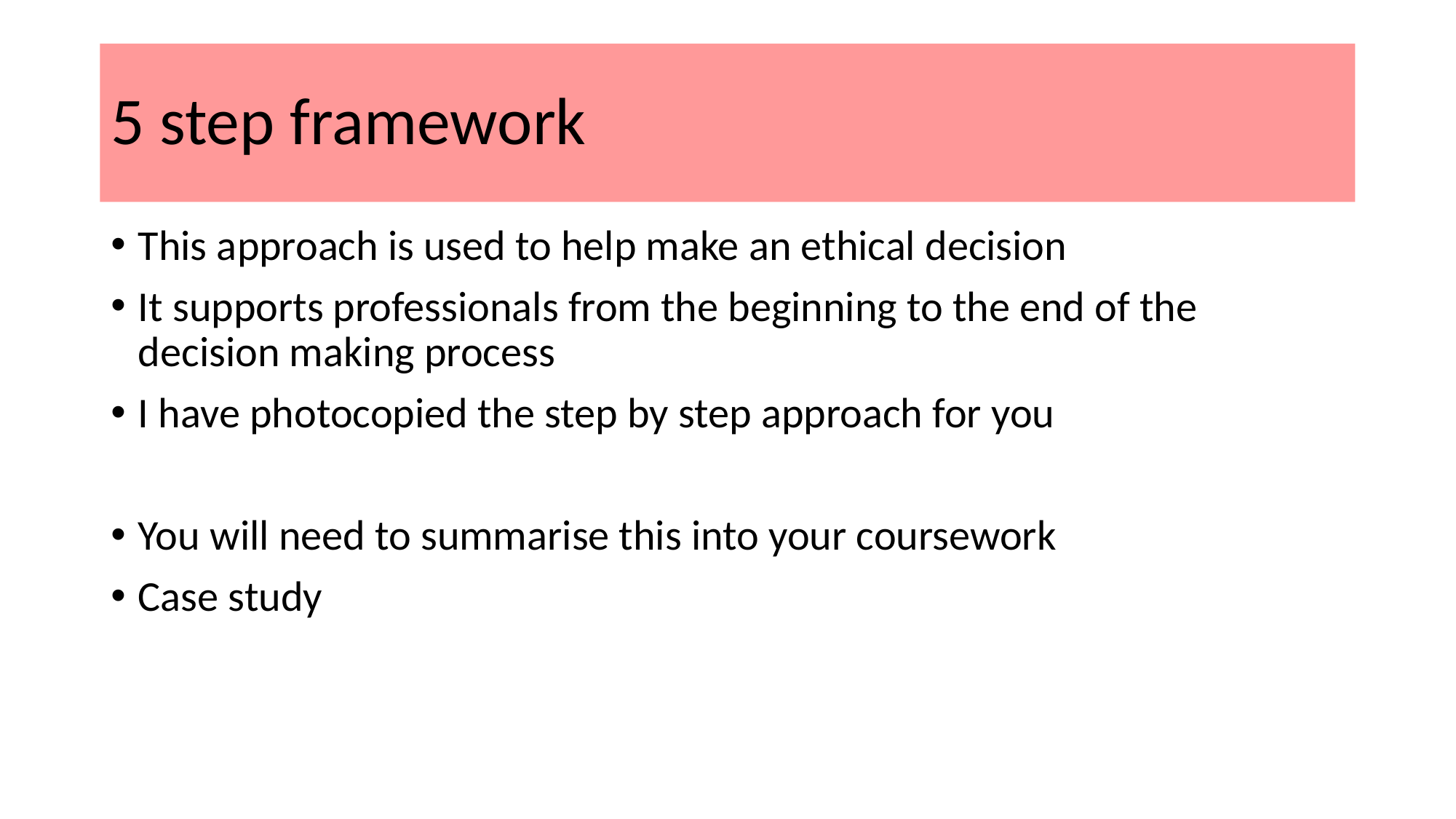

# 5 step framework
This approach is used to help make an ethical decision
It supports professionals from the beginning to the end of the decision making process
I have photocopied the step by step approach for you

You will need to summarise this into your coursework
Case study